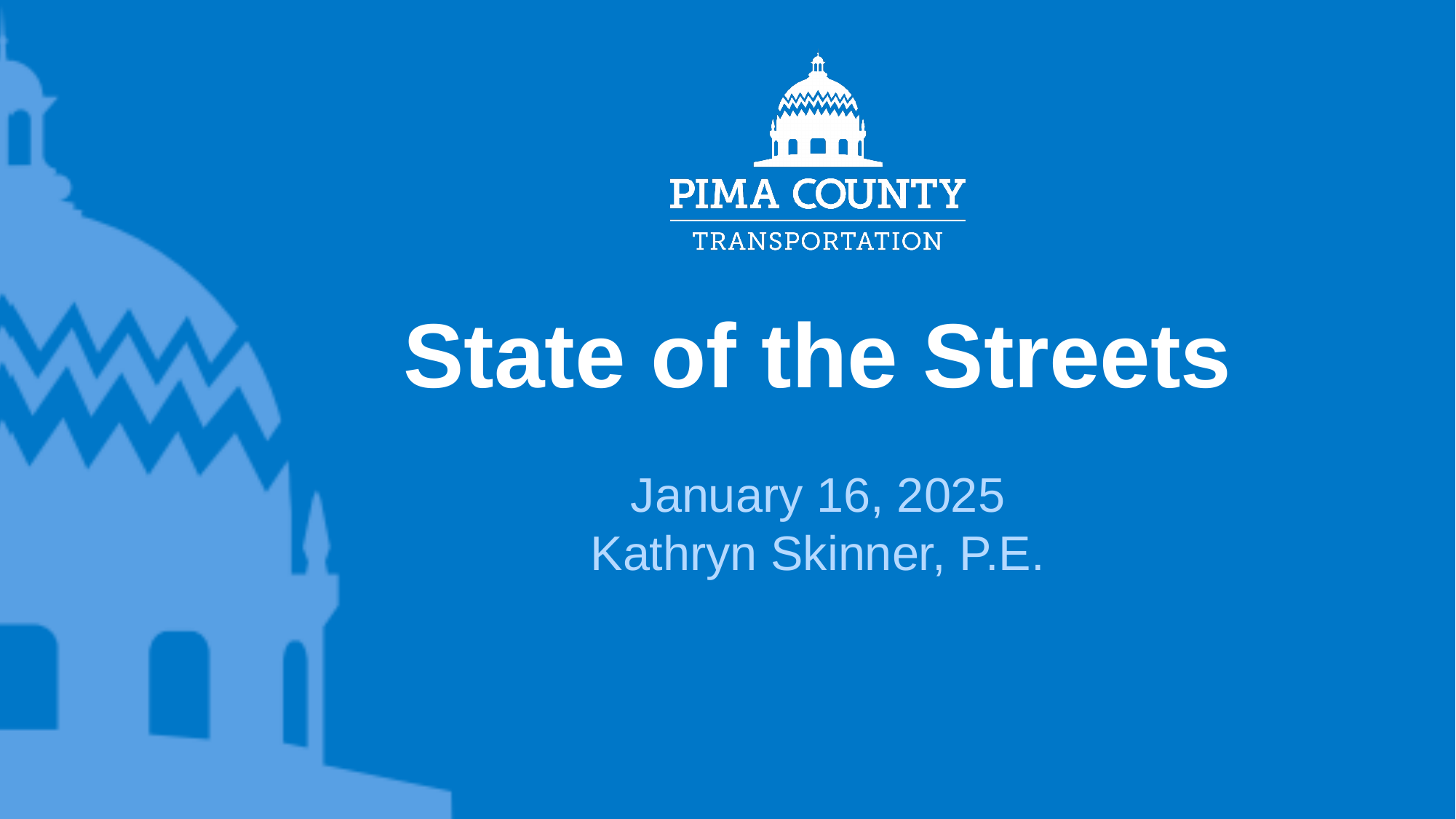

# State of the Streets
January 16, 2025
Kathryn Skinner, P.E.